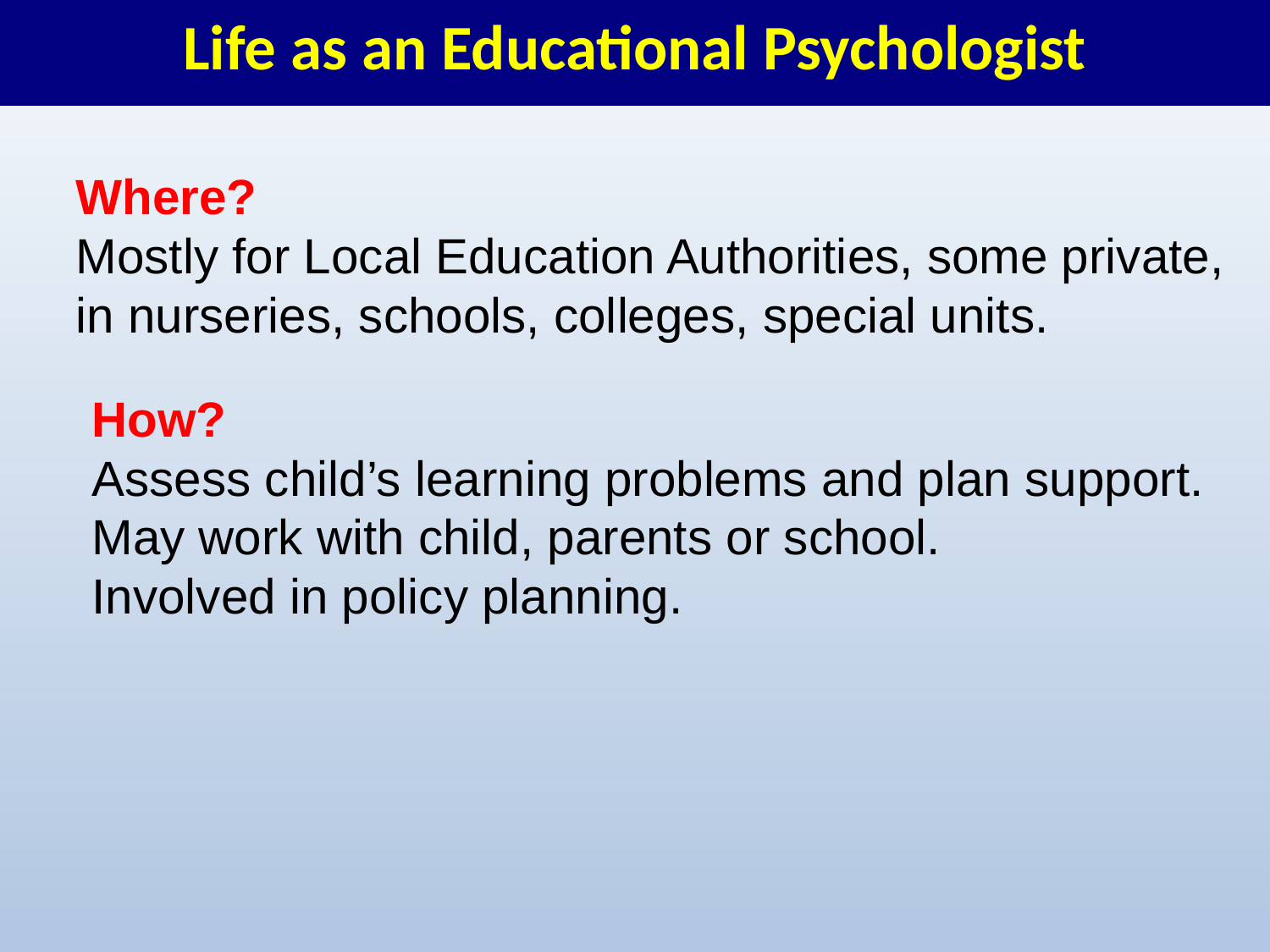

# Life as an Educational Psychologist
Where?
Mostly for Local Education Authorities, some private, in nurseries, schools, colleges, special units.
How?
Assess child’s learning problems and plan support. May work with child, parents or school.
Involved in policy planning.